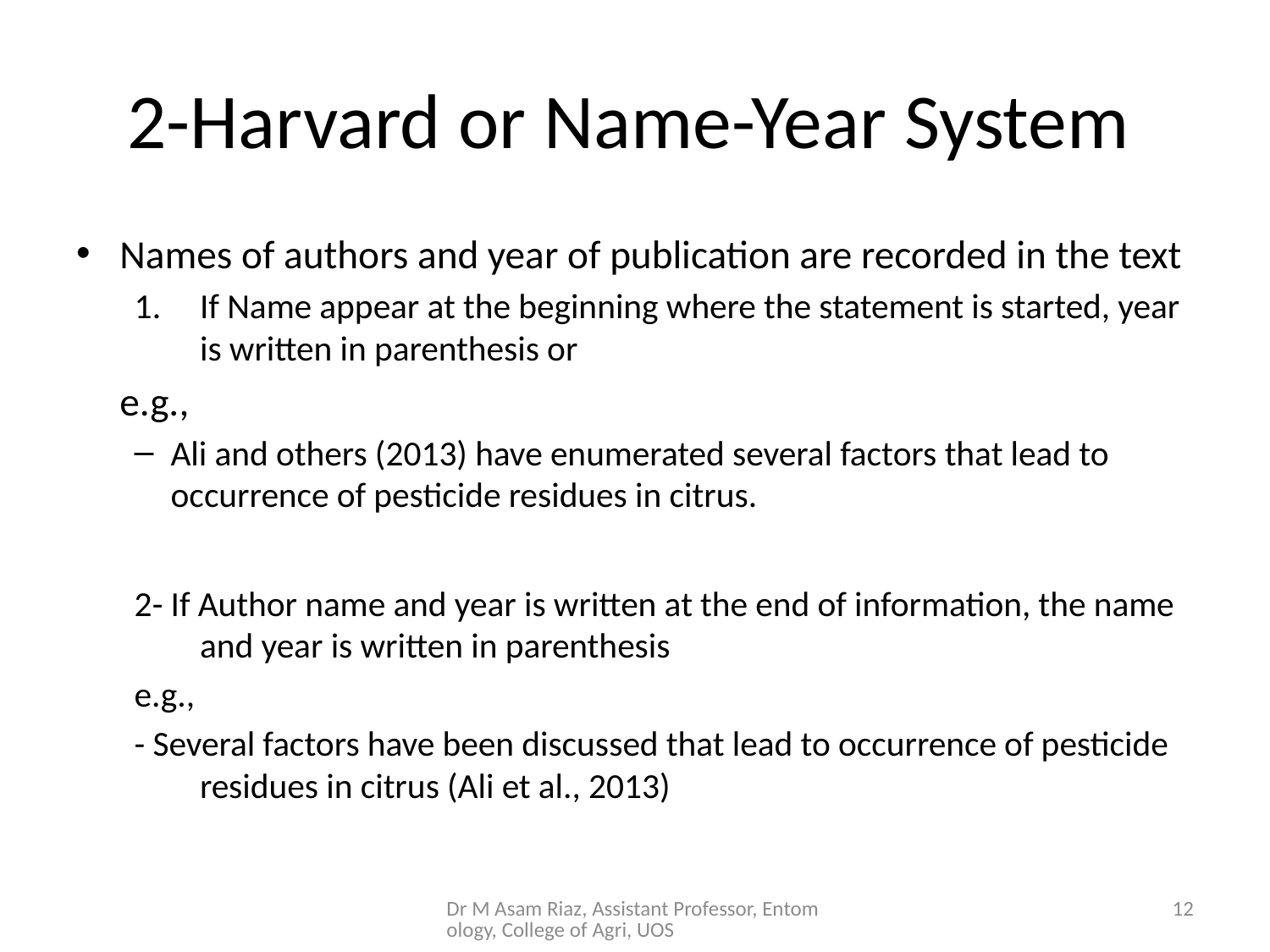

# 2-Harvard or Name-Year System
Names of authors and year of publication are recorded in the text
If Name appear at the beginning where the statement is started, year is written in parenthesis or
 	e.g.,
Ali and others (2013) have enumerated several factors that lead to occurrence of pesticide residues in citrus.

2- If Author name and year is written at the end of information, the name and year is written in parenthesis
e.g.,
- Several factors have been discussed that lead to occurrence of pesticide residues in citrus (Ali et al., 2013)

Dr M Asam Riaz, Assistant Professor, Entomology, College of Agri, UOS
12